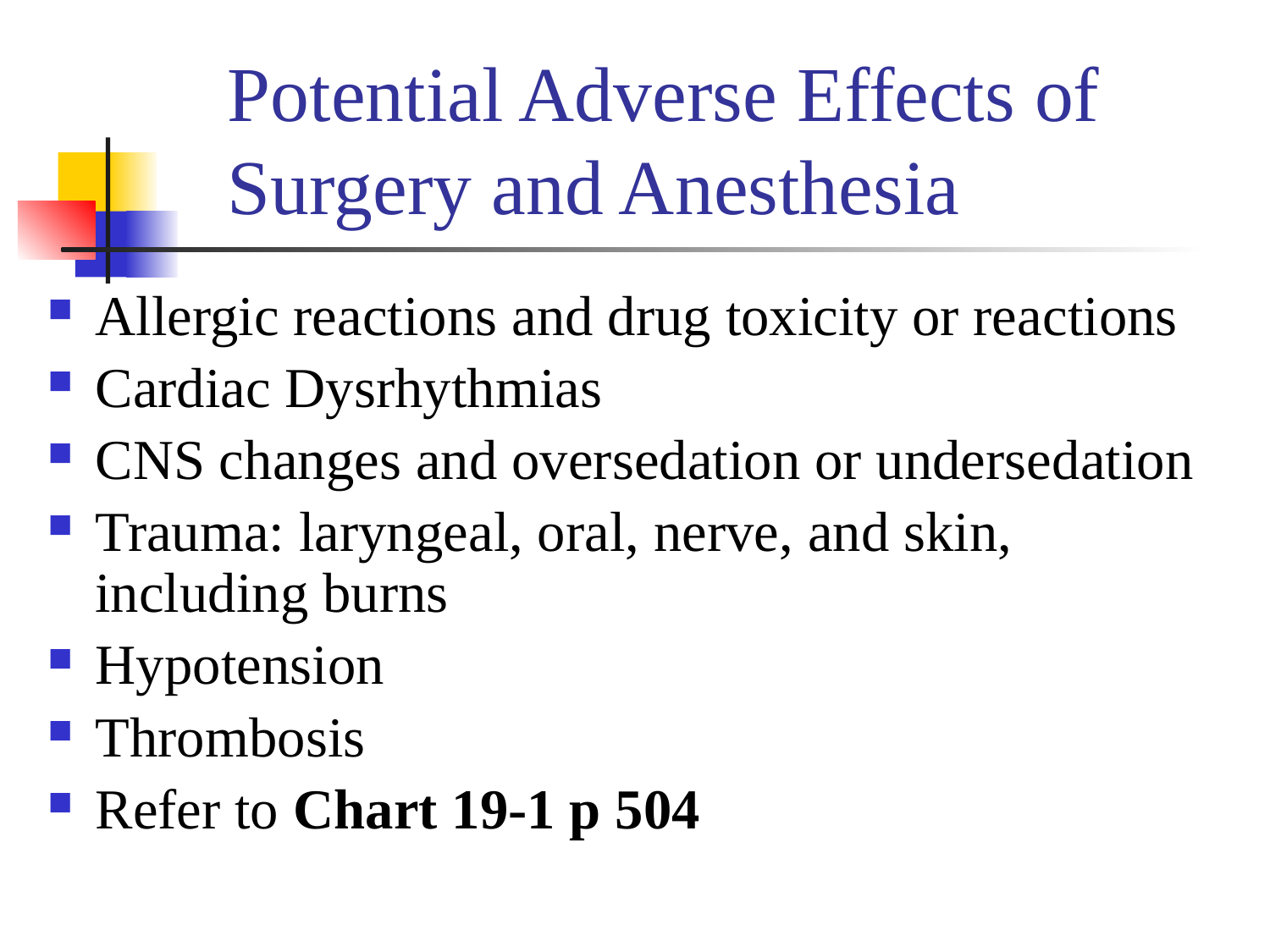

# Potential Adverse Effects of Surgery and Anesthesia
Allergic reactions and drug toxicity or reactions
Cardiac Dysrhythmias
CNS changes and oversedation or undersedation
Trauma: laryngeal, oral, nerve, and skin, including burns
Hypotension
Thrombosis
Refer to Chart 19-1 p 504